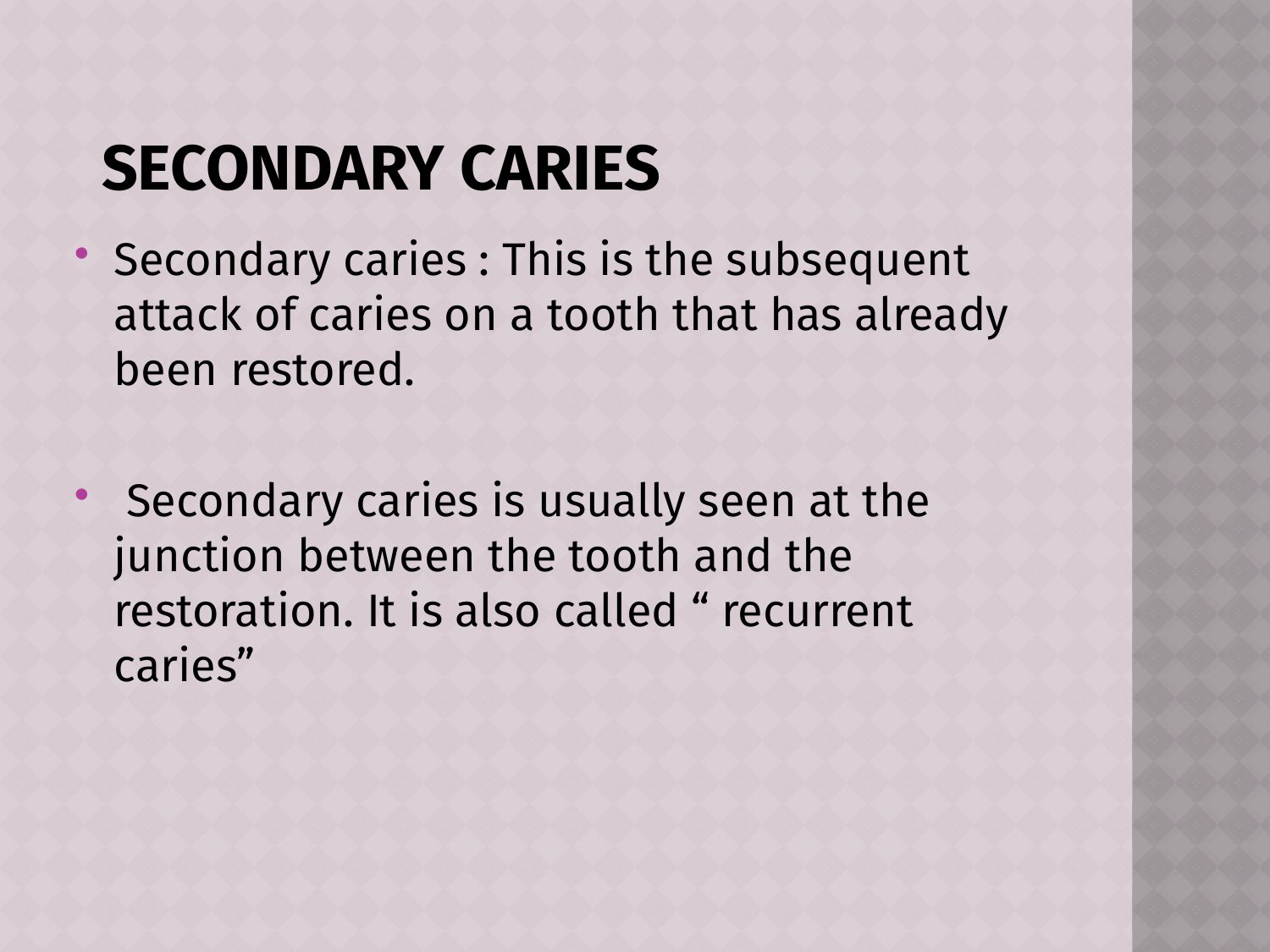

# Secondary caries
Secondary caries : This is the subsequent attack of caries on a tooth that has already been restored.

 Secondary caries is usually seen at the   junction between the tooth and the restoration. It is also called “ recurrent caries”